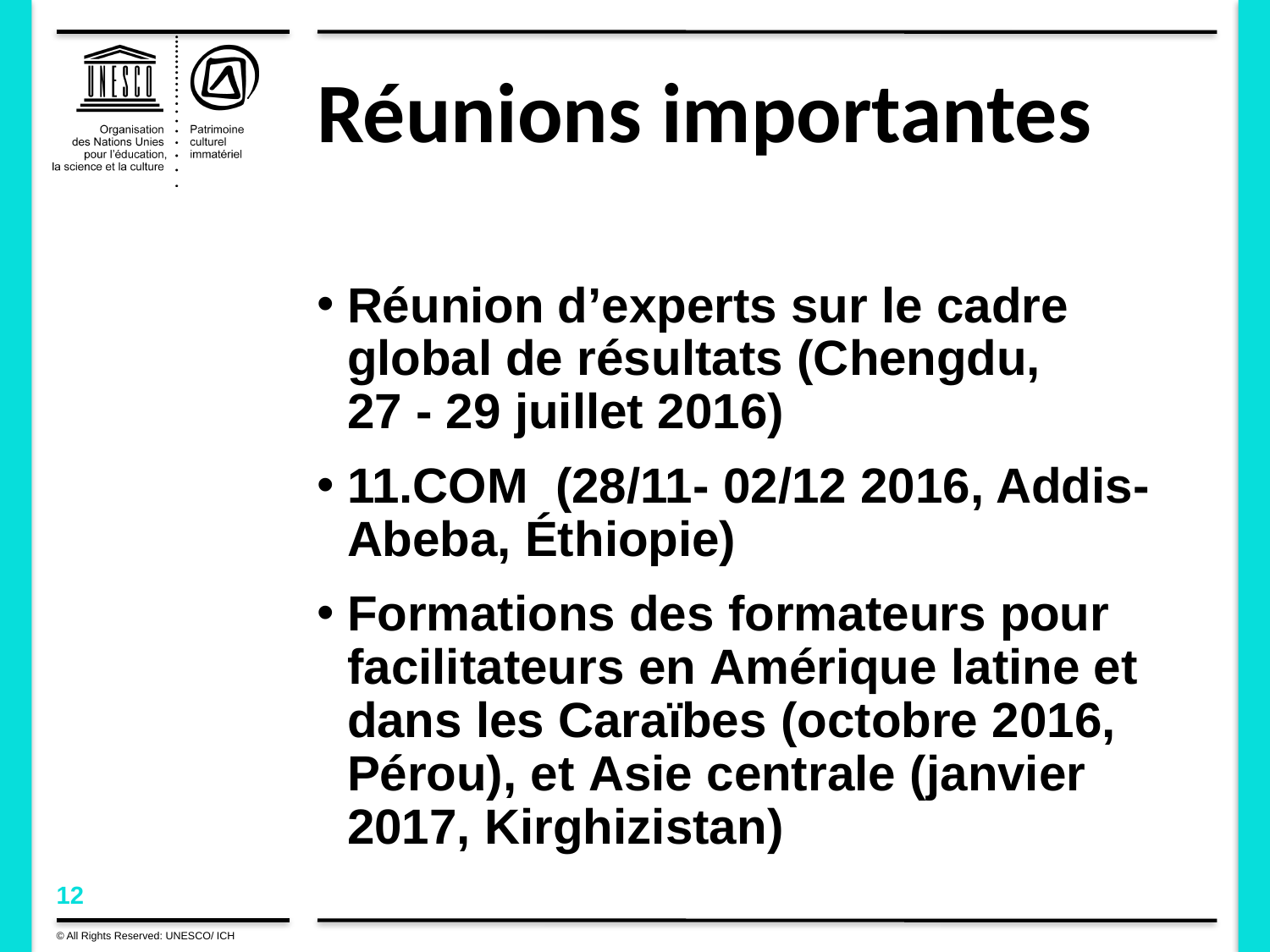

# Réunions importantes
Réunion d’experts sur le cadre global de résultats (Chengdu,          27 - 29 juillet 2016)
11.COM  (28/11- 02/12 2016, Addis-Abeba, Éthiopie)
Formations des formateurs pour facilitateurs en Amérique latine et  dans les Caraïbes (octobre 2016, Pérou), et Asie centrale (janvier 2017, Kirghizistan)

© All Rights Reserved: UNESCO/ ICH